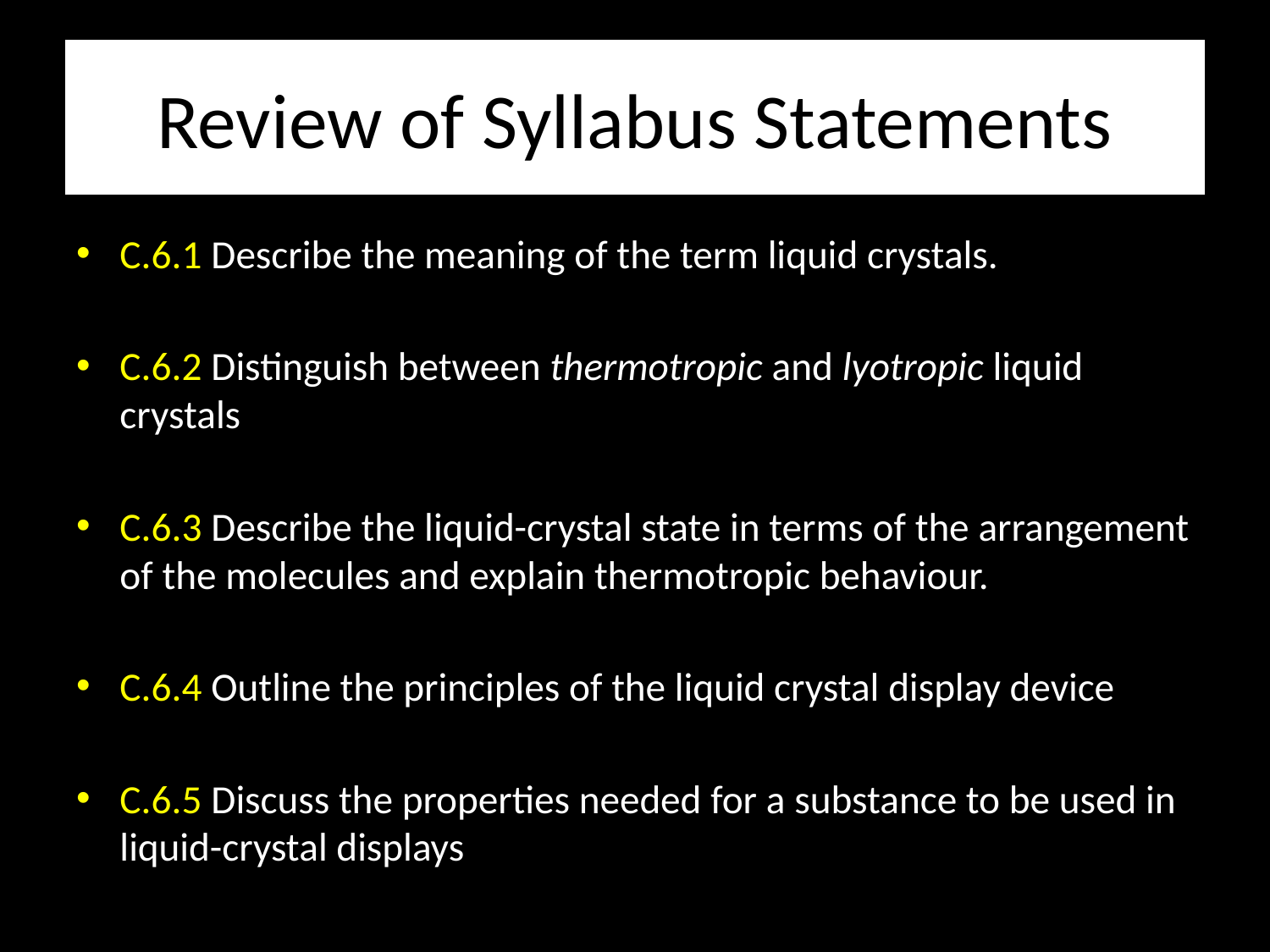

# Review of Syllabus Statements
C.6.1 Describe the meaning of the term liquid crystals.

C.6.2 Distinguish between thermotropic and lyotropic liquid crystals

C.6.3 Describe the liquid-crystal state in terms of the arrangement of the molecules and explain thermotropic behaviour.

C.6.4 Outline the principles of the liquid crystal display device

C.6.5 Discuss the properties needed for a substance to be used in liquid-crystal displays